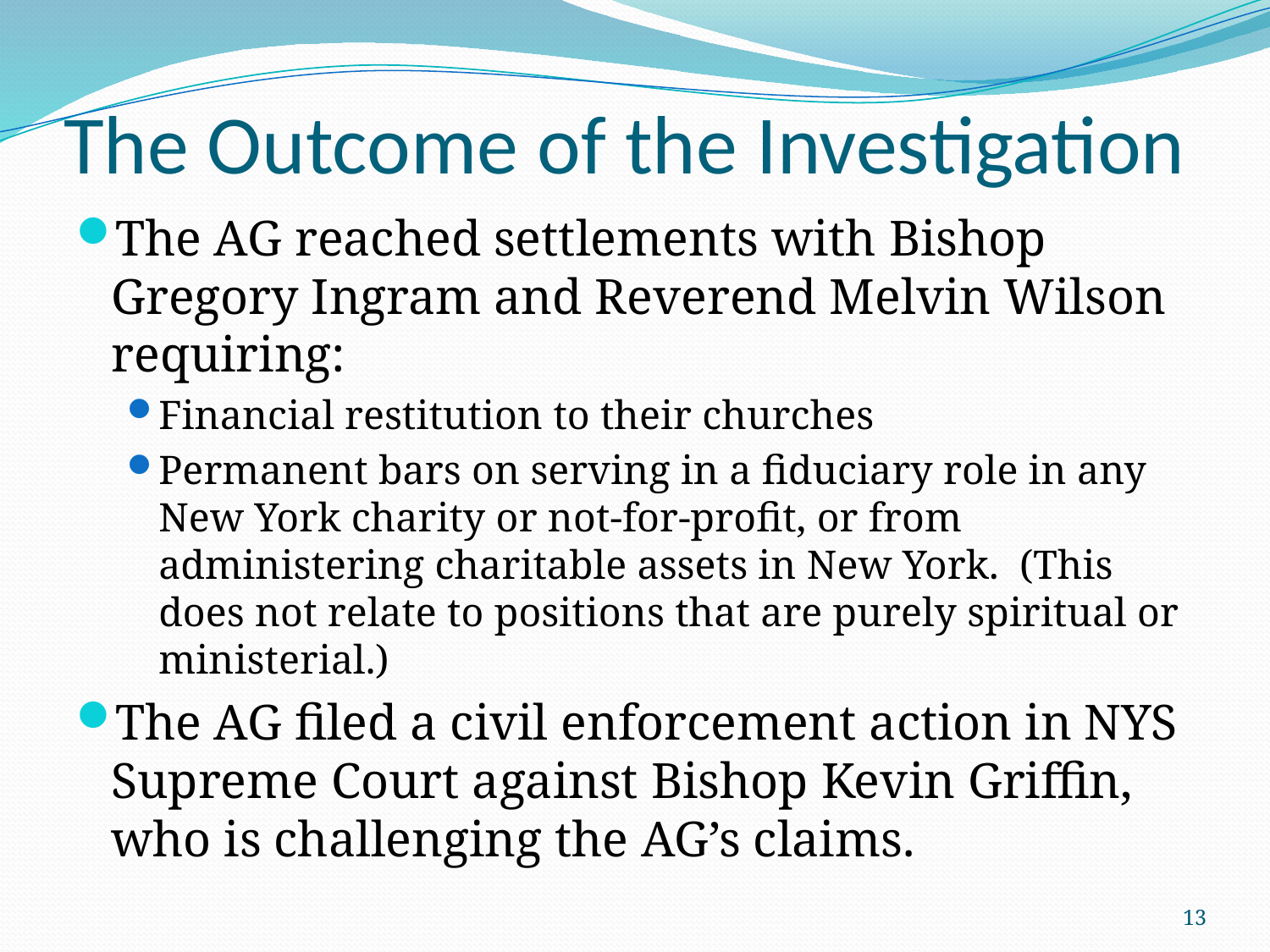

# The Outcome of the Investigation
The AG reached settlements with Bishop Gregory Ingram and Reverend Melvin Wilson requiring:
Financial restitution to their churches
Permanent bars on serving in a fiduciary role in any New York charity or not-for-profit, or from administering charitable assets in New York.  (This does not relate to positions that are purely spiritual or ministerial.)
The AG filed a civil enforcement action in NYS Supreme Court against Bishop Kevin Griffin, who is challenging the AG’s claims.

13